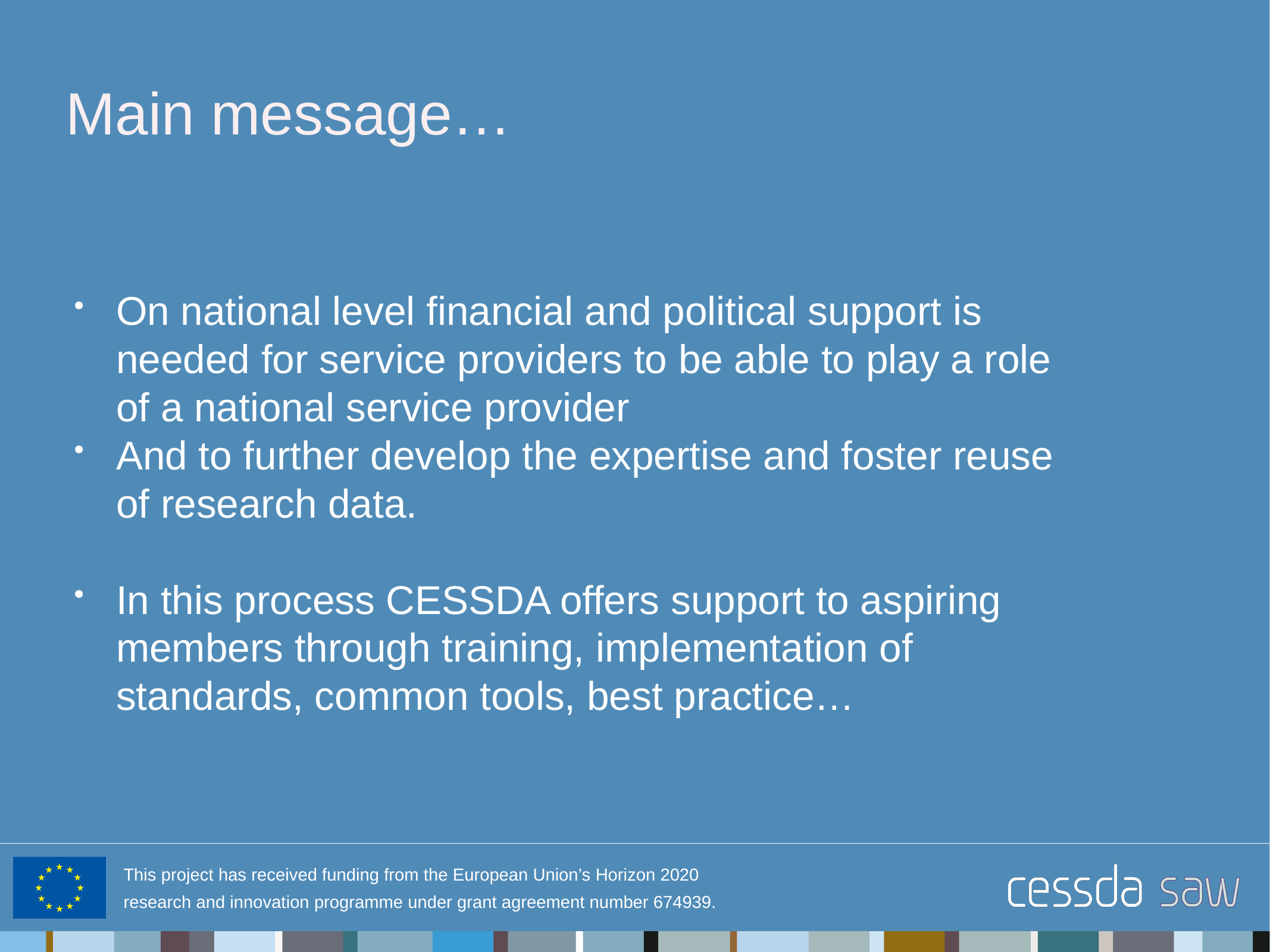

# Main message…
On national level financial and political support is needed for service providers to be able to play a role of a national service provider
And to further develop the expertise and foster reuse of research data.

In this process CESSDA offers support to aspiring members through training, implementation of standards, common tools, best practice…